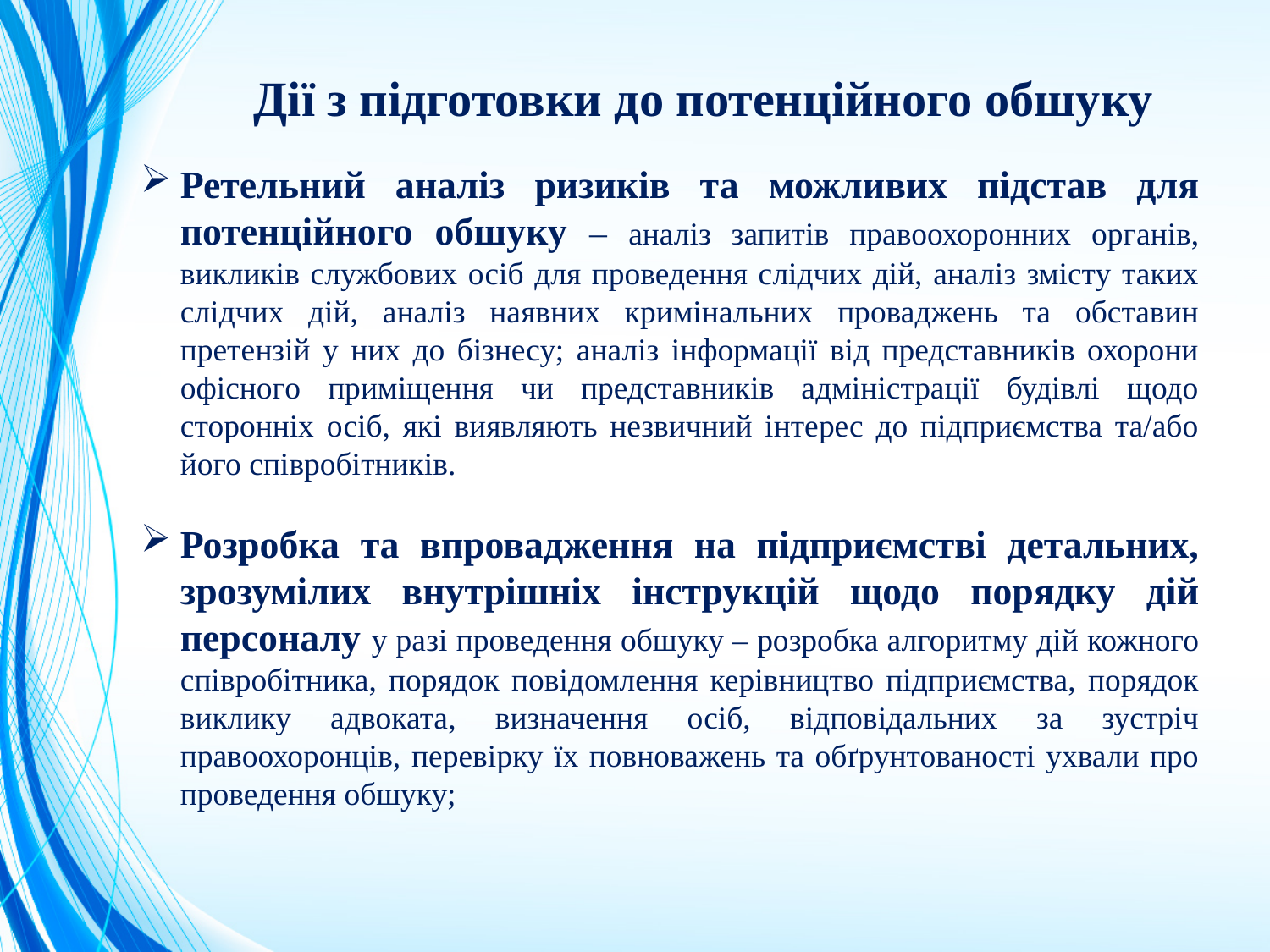

Дії з підготовки до потенційного обшуку
Ретельний аналіз ризиків та можливих підстав для потенційного обшуку – аналіз запитів правоохоронних органів, викликів службових осіб для проведення слідчих дій, аналіз змісту таких слідчих дій, аналіз наявних кримінальних проваджень та обставин претензій у них до бізнесу; аналіз інформації від представників охорони офісного приміщення чи представників адміністрації будівлі щодо сторонніх осіб, які виявляють незвичний інтерес до підприємства та/або його співробітників.
Розробка та впровадження на підприємстві детальних, зрозумілих внутрішніх інструкцій щодо порядку дій персоналу у разі проведення обшуку – розробка алгоритму дій кожного співробітника, порядок повідомлення керівництво підприємства, порядок виклику адвоката, визначення осіб, відповідальних за зустріч правоохоронців, перевірку їх повноважень та обґрунтованості ухвали про проведення обшуку;